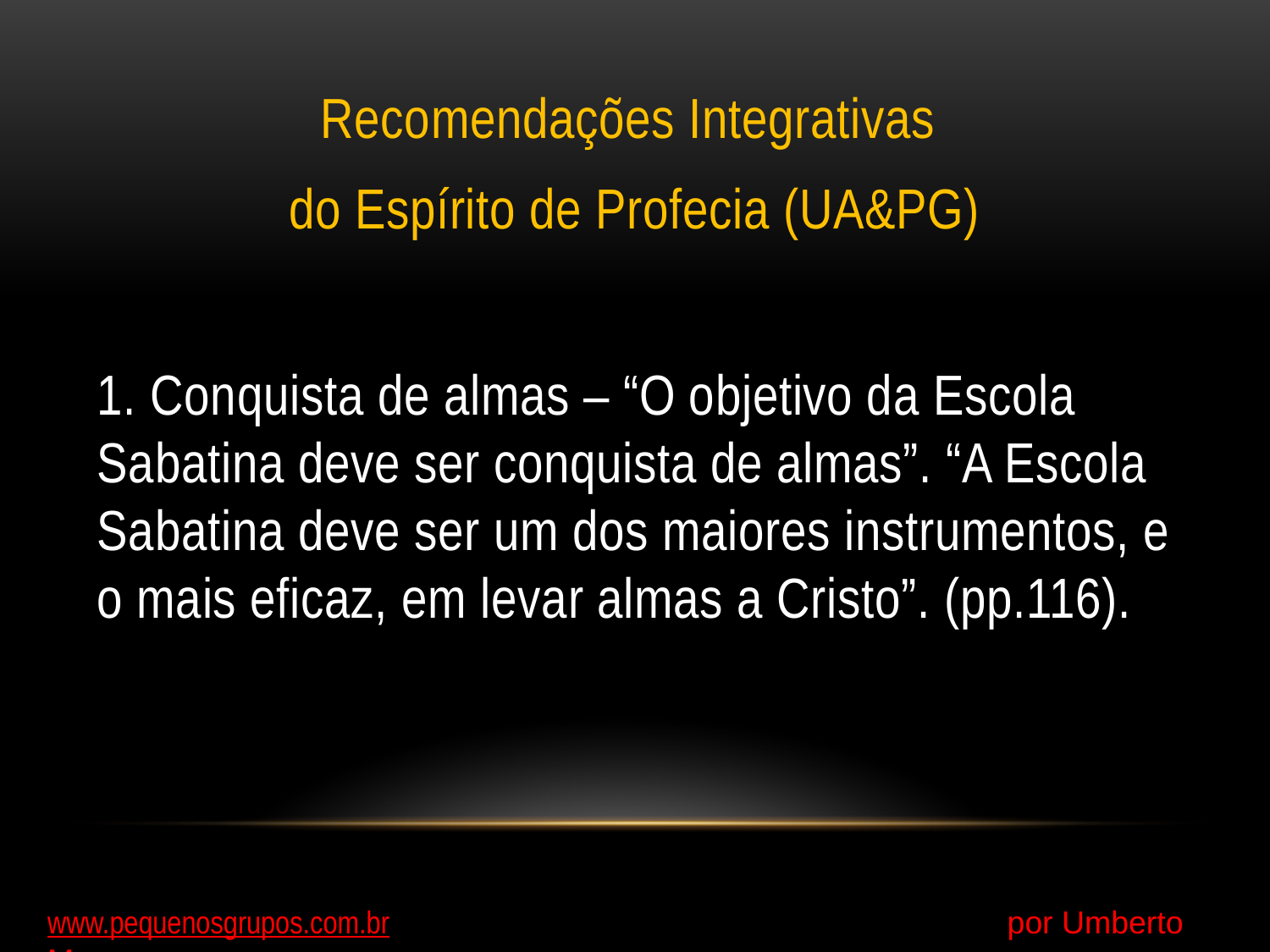

Recomendações Integrativas
do Espírito de Profecia (UA&PG)
1. Conquista de almas – “O objetivo da Escola Sabatina deve ser conquista de almas”. “A Escola Sabatina deve ser um dos maiores instrumentos, e o mais eficaz, em levar almas a Cristo”. (pp.116).
www.pequenosgrupos.com.br 					        por Umberto Moura